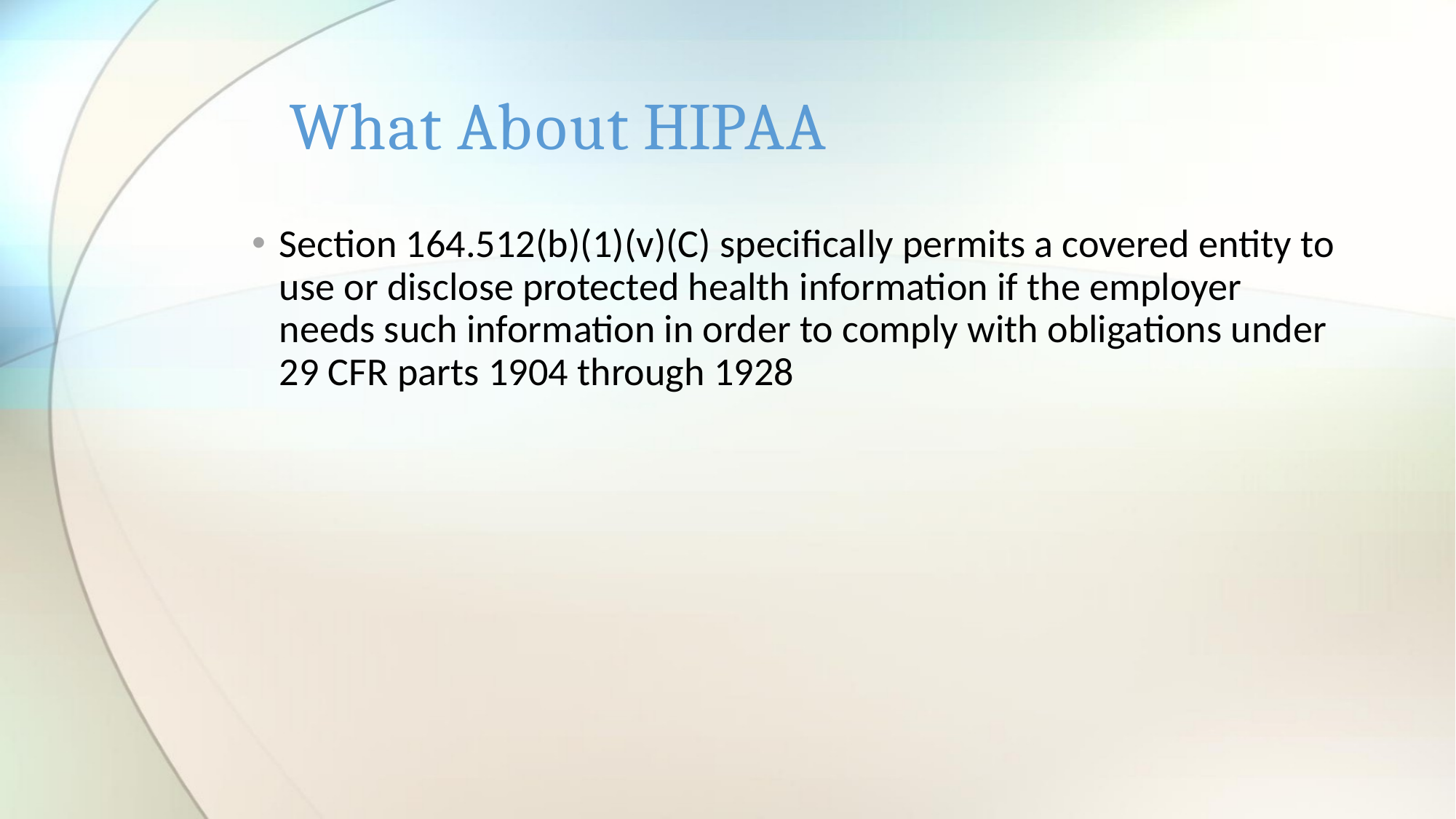

# What About HIPAA
Section 164.512(b)(1)(v)(C) specifically permits a covered entity to use or disclose protected health information if the employer needs such information in order to comply with obligations under 29 CFR parts 1904 through 1928